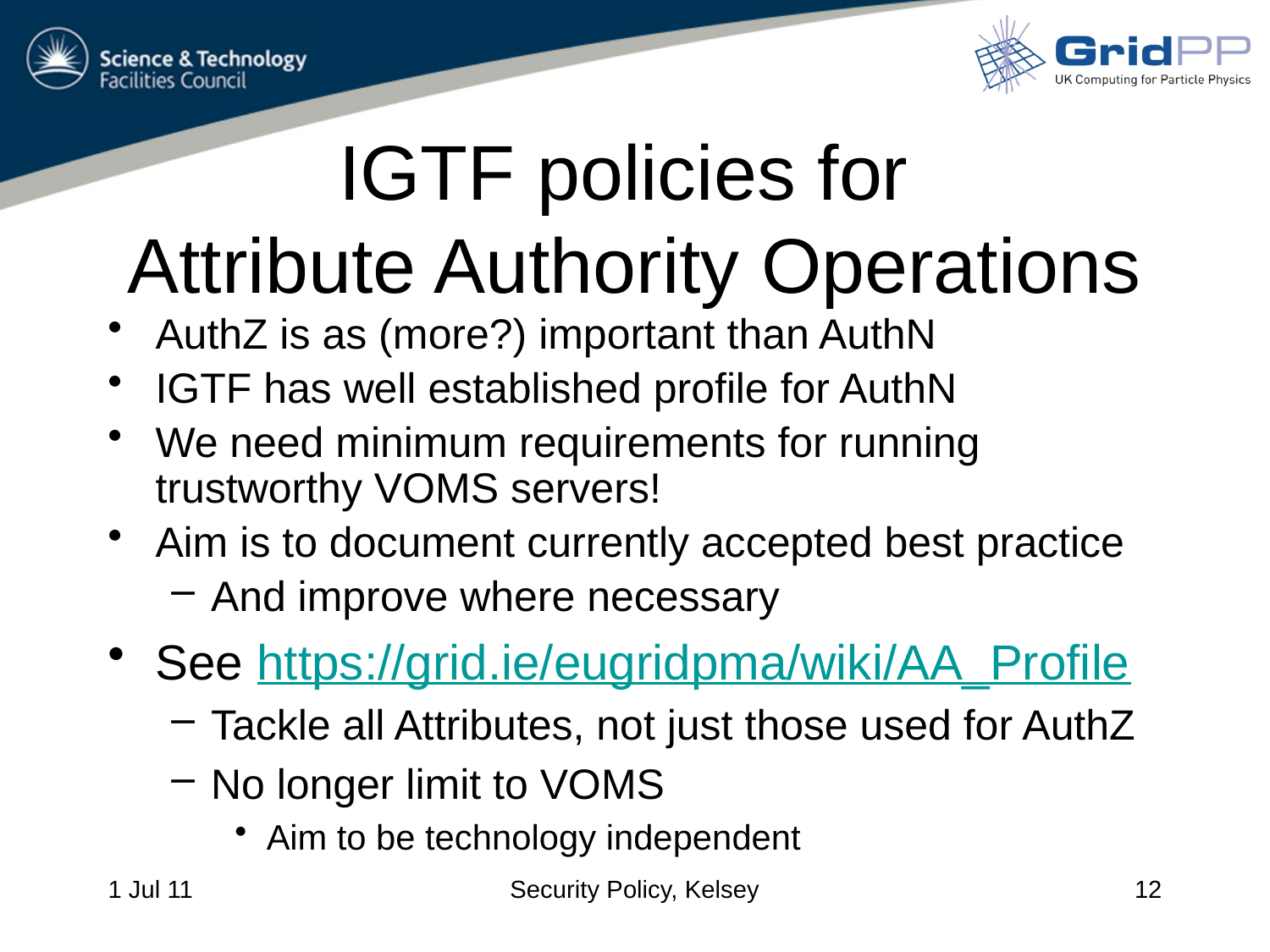

# IGTF policies for Attribute Authority Operations
AuthZ is as (more?) important than AuthN
IGTF has well established profile for AuthN
We need minimum requirements for running trustworthy VOMS servers!
Aim is to document currently accepted best practice
And improve where necessary
See https://grid.ie/eugridpma/wiki/AA_Profile
Tackle all Attributes, not just those used for AuthZ
No longer limit to VOMS
Aim to be technology independent

1 Jul 11
Security Policy, Kelsey
12